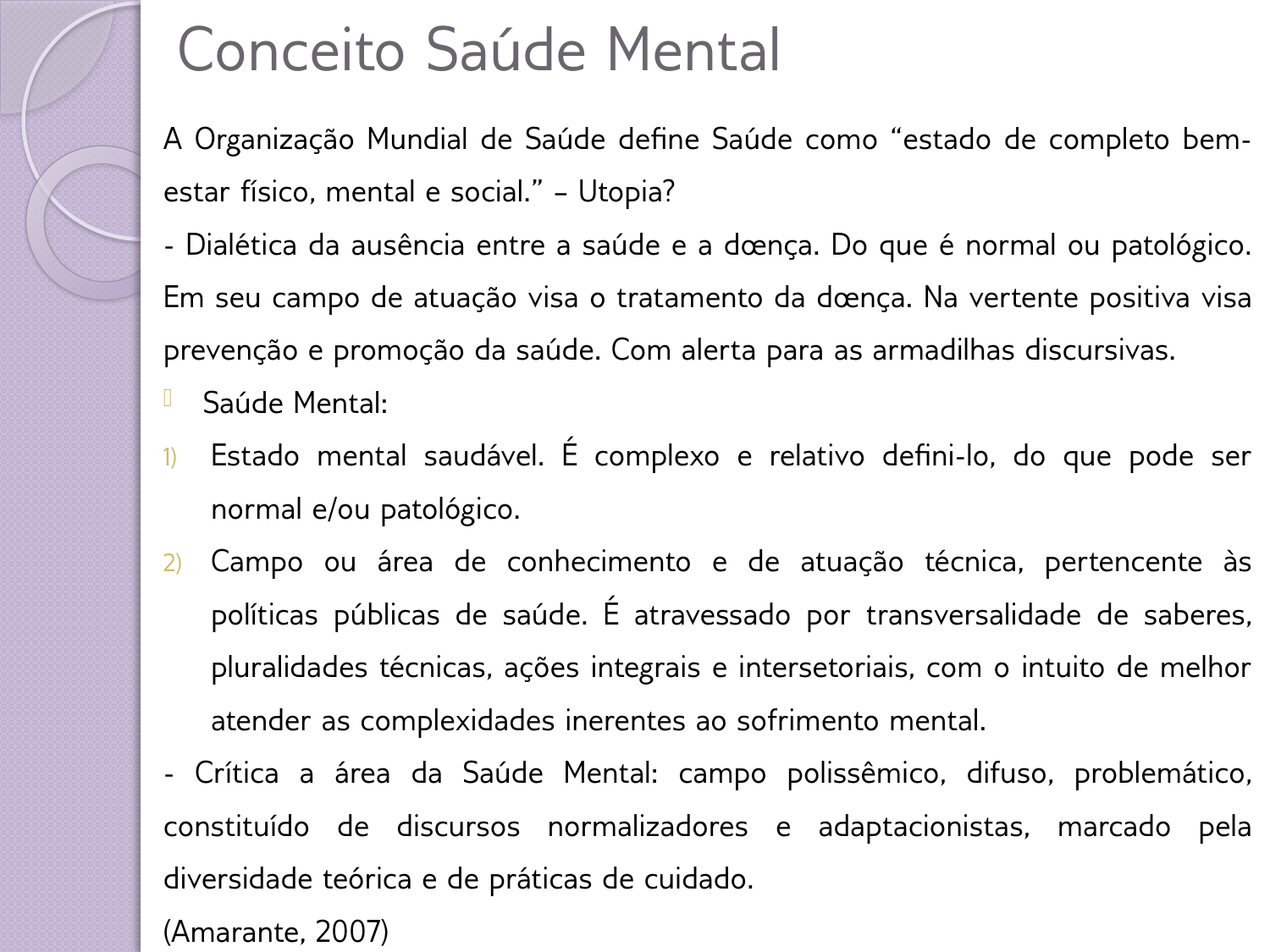

Conceito Saúde Mental
#
A Organização Mundial de Saúde define Saúde como “estado de completo bem-estar físico, mental e social.” – Utopia?
- Dialética da ausência entre a saúde e a doença. Do que é normal ou patológico. Em seu campo de atuação visa o tratamento da doença. Na vertente positiva visa prevenção e promoção da saúde. Com alerta para as armadilhas discursivas.
Saúde Mental:
Estado mental saudável. É complexo e relativo defini-lo, do que pode ser normal e/ou patológico.
Campo ou área de conhecimento e de atuação técnica, pertencente às políticas públicas de saúde. É atravessado por transversalidade de saberes, pluralidades técnicas, ações integrais e intersetoriais, com o intuito de melhor atender as complexidades inerentes ao sofrimento mental.
- Crítica a área da Saúde Mental: campo polissêmico, difuso, problemático, constituído de discursos normalizadores e adaptacionistas, marcado pela diversidade teórica e de práticas de cuidado.
(Amarante, 2007)